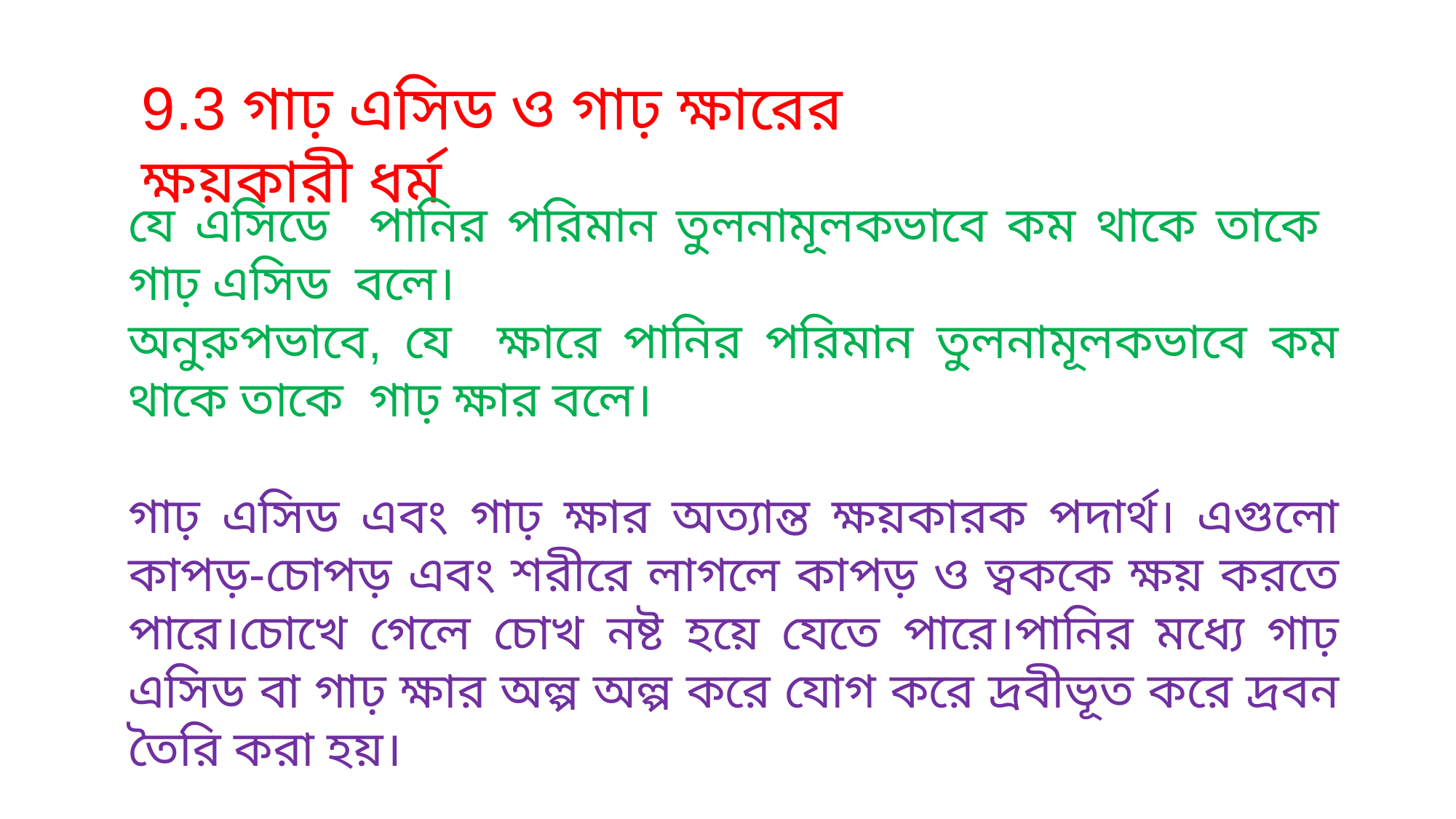

9.3 গাঢ় এসিড ও গাঢ় ক্ষারের ক্ষয়কারী ধর্ম
যে এসিডে  পানির পরিমান তুলনামূলকভাবে কম থাকে তাকে  গাঢ় এসিড  বলে।
অনুরুপভাবে, যে  ক্ষারে পানির পরিমান তুলনামূলকভাবে কম থাকে তাকে  গাঢ় ক্ষার বলে।

গাঢ় এসিড এবং গাঢ় ক্ষার অত্যান্ত ক্ষয়কারক পদার্থ। এগুলো কাপড়-চোপড় এবং শরীরে লাগলে কাপড় ও ত্বককে ক্ষয় করতে পারে।চোখে গেলে চোখ নষ্ট হয়ে যেতে পারে।পানির মধ্যে গাঢ় এসিড বা গাঢ় ক্ষার অল্প অল্প করে যোগ করে দ্রবীভূত করে দ্রবন তৈরি করা হয়।